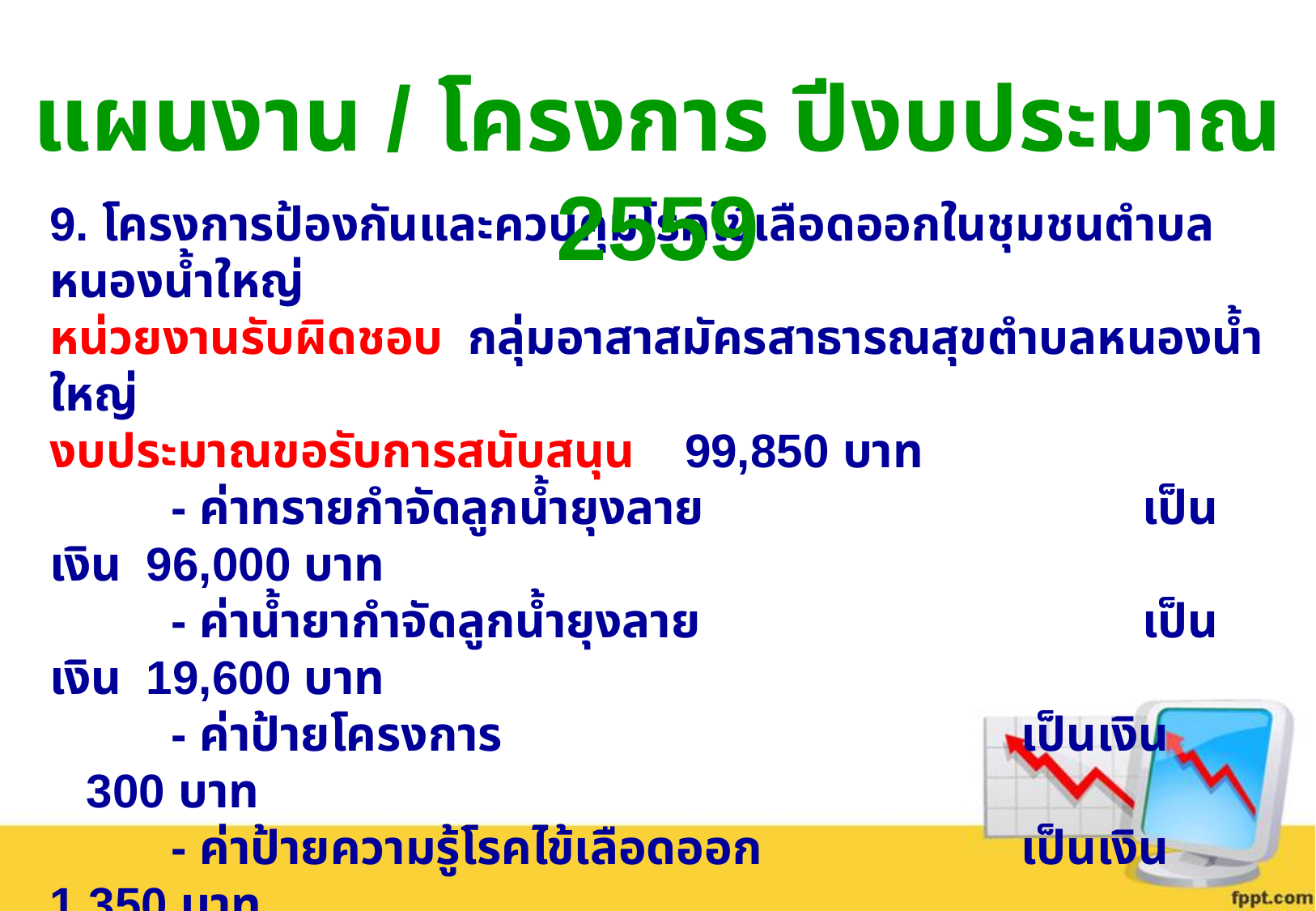

แผนงาน / โครงการ ปีงบประมาณ 2559
9. โครงการป้องกันและควบคุมโรคไข้เลือดออกในชุมชนตำบลหนองน้ำใหญ่
หน่วยงานรับผิดชอบ  กลุ่มอาสาสมัครสาธารณสุขตำบลหนองน้ำใหญ่
งบประมาณขอรับการสนับสนุน    99,850 บาท
	- ค่าทรายกำจัดลูกน้ำยุงลาย				เป็นเงิน  96,000 บาท
	- ค่าน้ำยากำจัดลูกน้ำยุงลาย				เป็นเงิน  19,600 บาท
	- ค่าป้ายโครงการ					เป็นเงิน	    300 บาท
	- ค่าป้ายความรู้โรคไข้เลือดออก			เป็นเงิน    1,350 บาท
	- ค่าจ้างเหมาคนพ่นหมอกควัน (4 คน X 200 บาท 12 วัน X 1 รอบ)
							เป็นเงิน      9,600 บาท